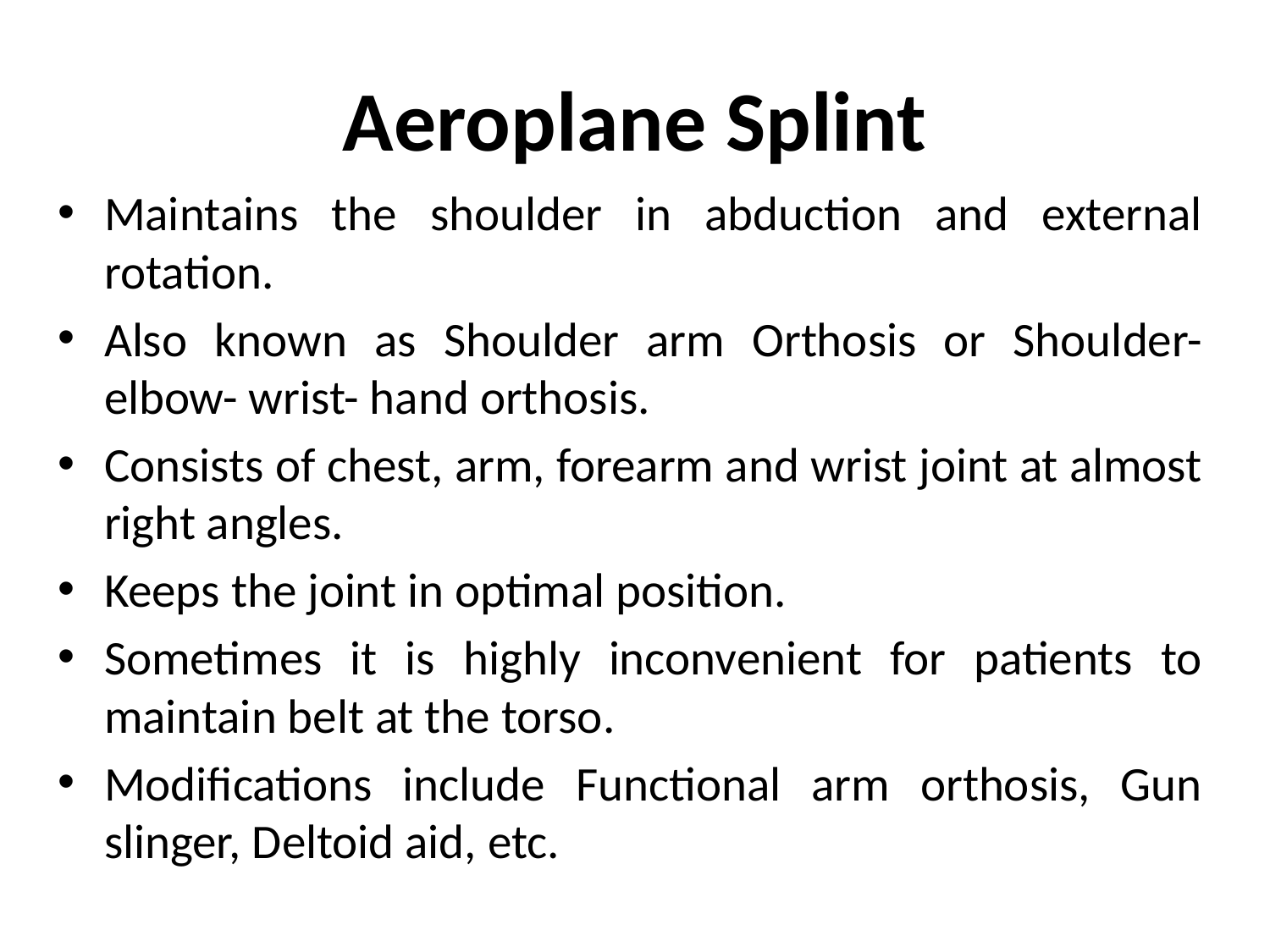

# Aeroplane Splint
Maintains the shoulder in abduction and external rotation.
Also known as Shoulder arm Orthosis or Shoulder- elbow- wrist- hand orthosis.
Consists of chest, arm, forearm and wrist joint at almost right angles.
Keeps the joint in optimal position.
Sometimes it is highly inconvenient for patients to maintain belt at the torso.
Modifications include Functional arm orthosis, Gun slinger, Deltoid aid, etc.